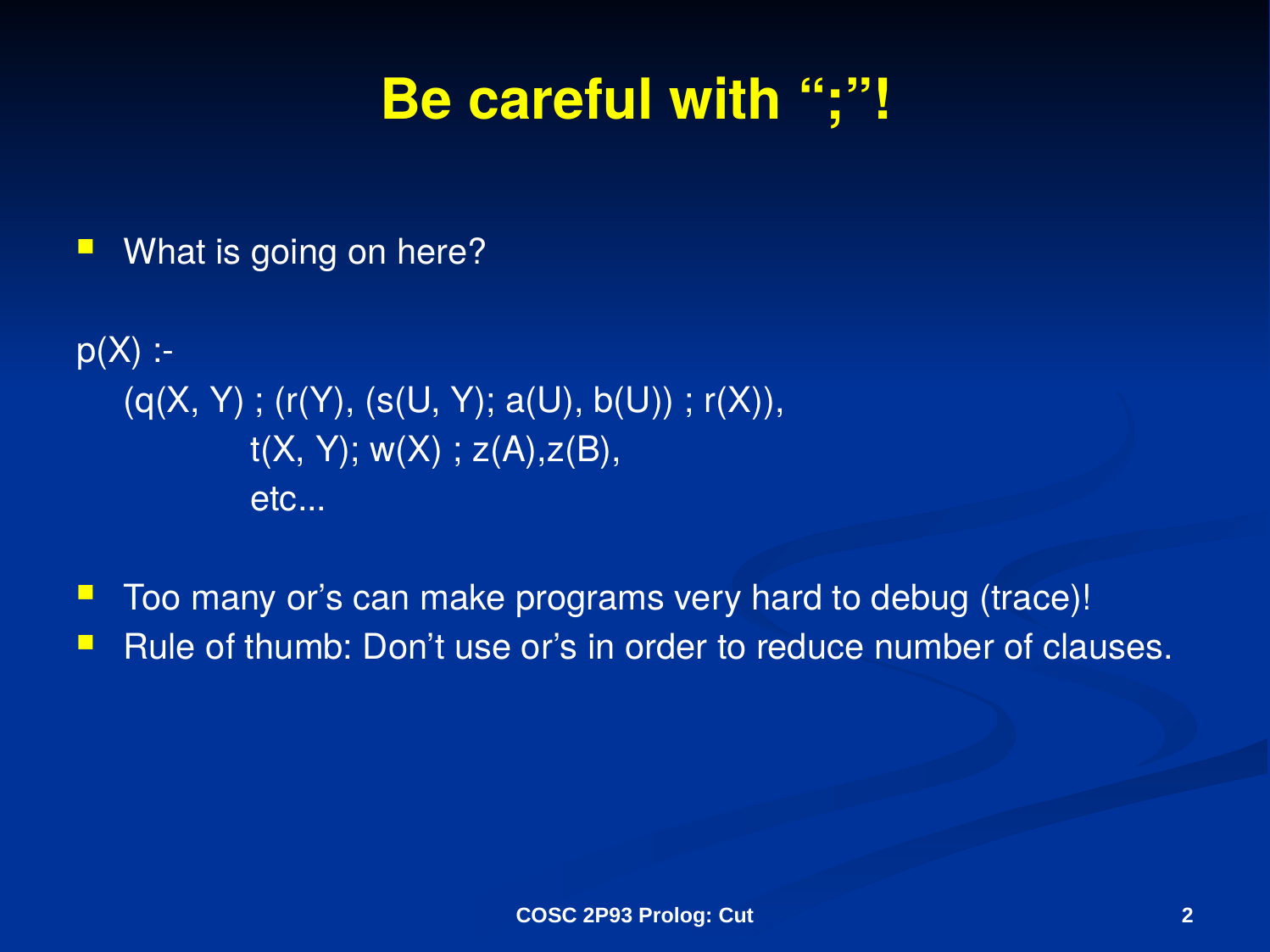

# Be careful with “;”!
What is going on here?

p(X) :-
	(q(X, Y) ; (r(Y), (s(U, Y); a(U), b(U)) ; r(X)),
		t(X, Y); w(X) ; z(A),z(B),
		etc...

Too many or’s can make programs very hard to debug (trace)!
Rule of thumb: Don’t use or’s in order to reduce number of clauses.
COSC 2P93 Prolog: Cut
2